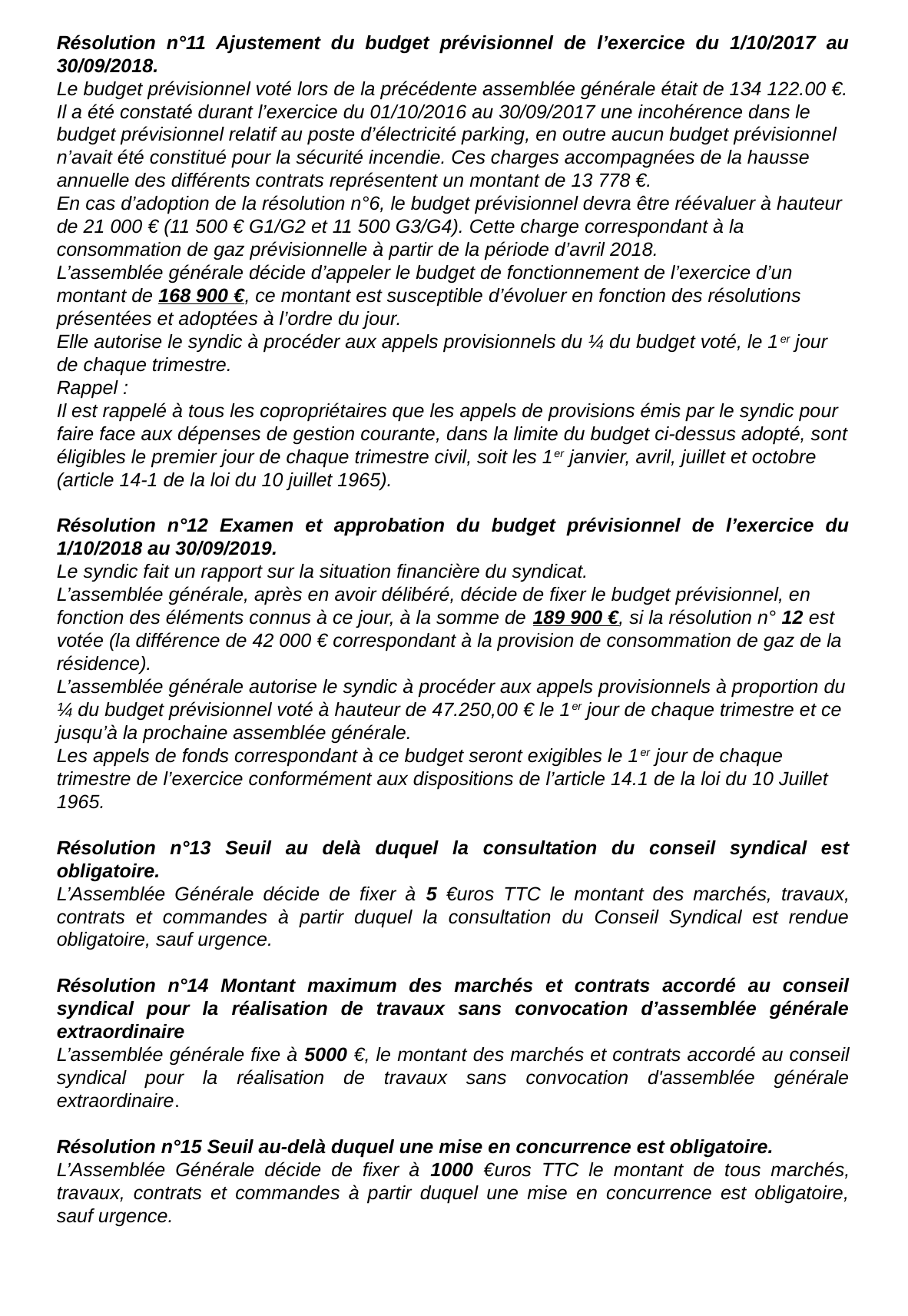

Résolution n°11 Ajustement du budget prévisionnel de l’exercice du 1/10/2017 au 30/09/2018.
Le budget prévisionnel voté lors de la précédente assemblée générale était de 134 122.00 €. Il a été constaté durant l’exercice du 01/10/2016 au 30/09/2017 une incohérence dans le budget prévisionnel relatif au poste d’électricité parking, en outre aucun budget prévisionnel n’avait été constitué pour la sécurité incendie. Ces charges accompagnées de la hausse annuelle des différents contrats représentent un montant de 13 778 €.
En cas d’adoption de la résolution n°6, le budget prévisionnel devra être réévaluer à hauteur de 21 000 € (11 500 € G1/G2 et 11 500 G3/G4). Cette charge correspondant à la consommation de gaz prévisionnelle à partir de la période d’avril 2018.
L’assemblée générale décide d’appeler le budget de fonctionnement de l’exercice d’un montant de 168 900 €, ce montant est susceptible d’évoluer en fonction des résolutions présentées et adoptées à l’ordre du jour.
Elle autorise le syndic à procéder aux appels provisionnels du ¼ du budget voté, le 1er jour de chaque trimestre.
Rappel :
Il est rappelé à tous les copropriétaires que les appels de provisions émis par le syndic pour faire face aux dépenses de gestion courante, dans la limite du budget ci-dessus adopté, sont éligibles le premier jour de chaque trimestre civil, soit les 1er janvier, avril, juillet et octobre (article 14-1 de la loi du 10 juillet 1965).

Résolution n°12 Examen et approbation du budget prévisionnel de l’exercice du 1/10/2018 au 30/09/2019.
Le syndic fait un rapport sur la situation financière du syndicat.
L’assemblée générale, après en avoir délibéré, décide de fixer le budget prévisionnel, en fonction des éléments connus à ce jour, à la somme de 189 900 €, si la résolution n° 12 est votée (la différence de 42 000 € correspondant à la provision de consommation de gaz de la résidence).
L’assemblée générale autorise le syndic à procéder aux appels provisionnels à proportion du ¼ du budget prévisionnel voté à hauteur de 47.250,00 € le 1er jour de chaque trimestre et ce jusqu’à la prochaine assemblée générale.
Les appels de fonds correspondant à ce budget seront exigibles le 1er jour de chaque trimestre de l’exercice conformément aux dispositions de l’article 14.1 de la loi du 10 Juillet 1965.

Résolution n°13 Seuil au delà duquel la consultation du conseil syndical est obligatoire.
L’Assemblée Générale décide de fixer à 5 €uros TTC le montant des marchés, travaux, contrats et commandes à partir duquel la consultation du Conseil Syndical est rendue obligatoire, sauf urgence.

Résolution n°14 Montant maximum des marchés et contrats accordé au conseil syndical pour la réalisation de travaux sans convocation d’assemblée générale extraordinaire
L’assemblée générale fixe à 5000 €, le montant des marchés et contrats accordé au conseil syndical pour la réalisation de travaux sans convocation d'assemblée générale extraordinaire.

Résolution n°15 Seuil au-delà duquel une mise en concurrence est obligatoire.
L’Assemblée Générale décide de fixer à 1000 €uros TTC le montant de tous marchés, travaux, contrats et commandes à partir duquel une mise en concurrence est obligatoire, sauf urgence.